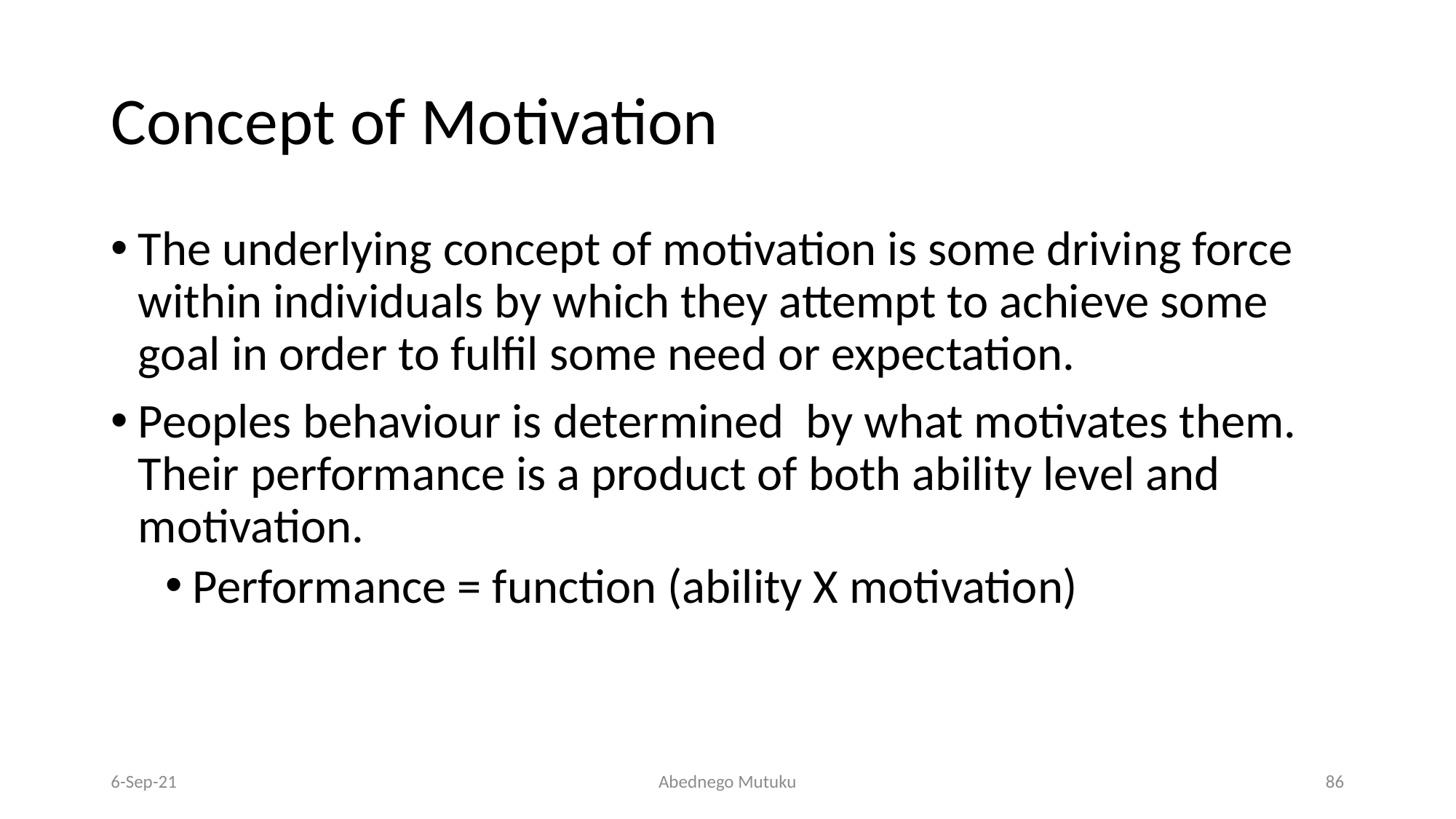

# Concept of Motivation
The underlying concept of motivation is some driving force within individuals by which they attempt to achieve some goal in order to fulfil some need or expectation.
Peoples behaviour is determined  by what motivates them. Their performance is a product of both ability level and motivation.
Performance = function (ability X motivation)
6-Sep-21
Abednego Mutuku
86